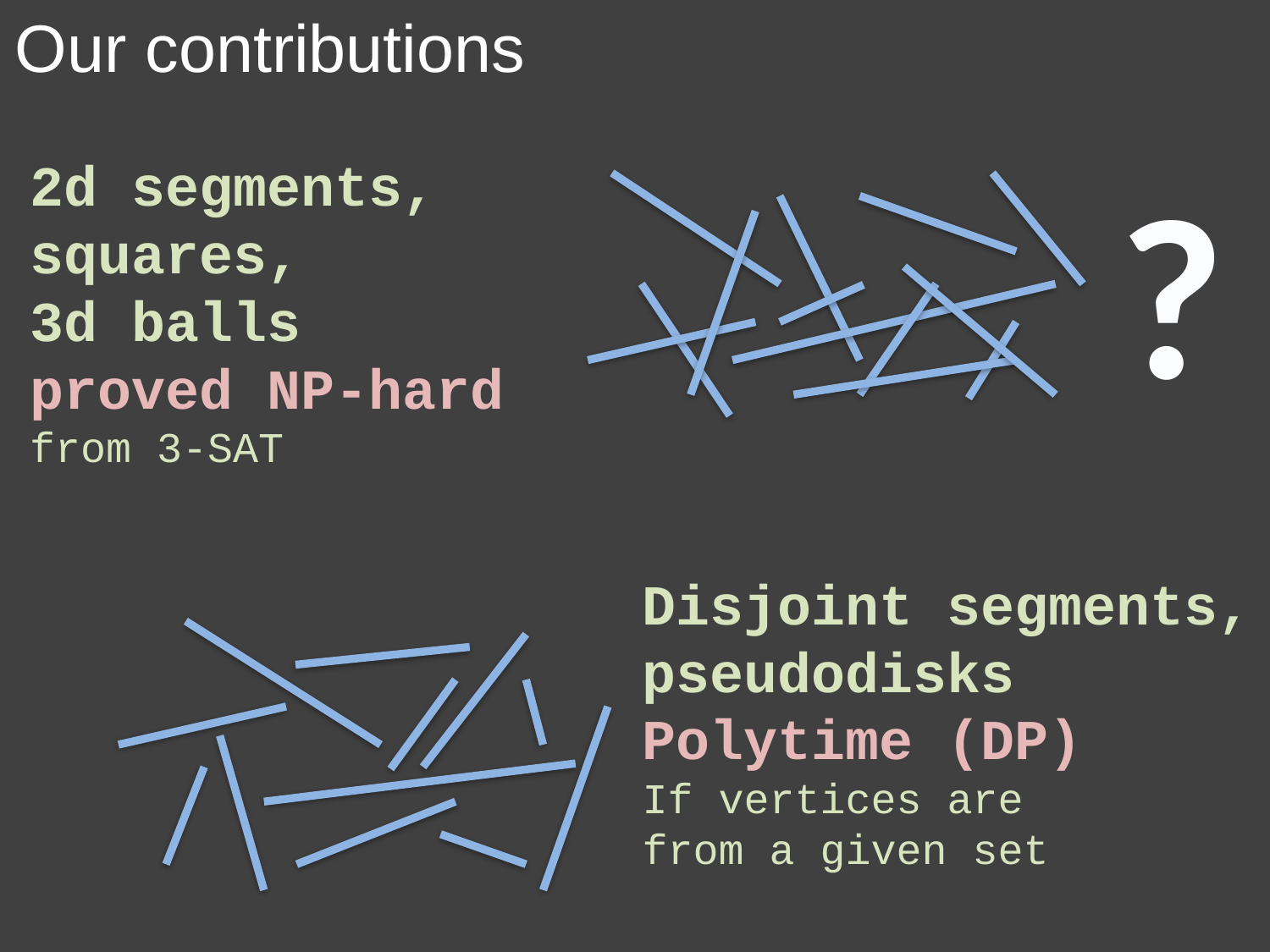

Our contributions
2d segments,
squares,
3d balls
proved NP-hard
from 3-SAT
?
Disjoint segments,
pseudodisks
Polytime (DP)
If vertices are
from a given set